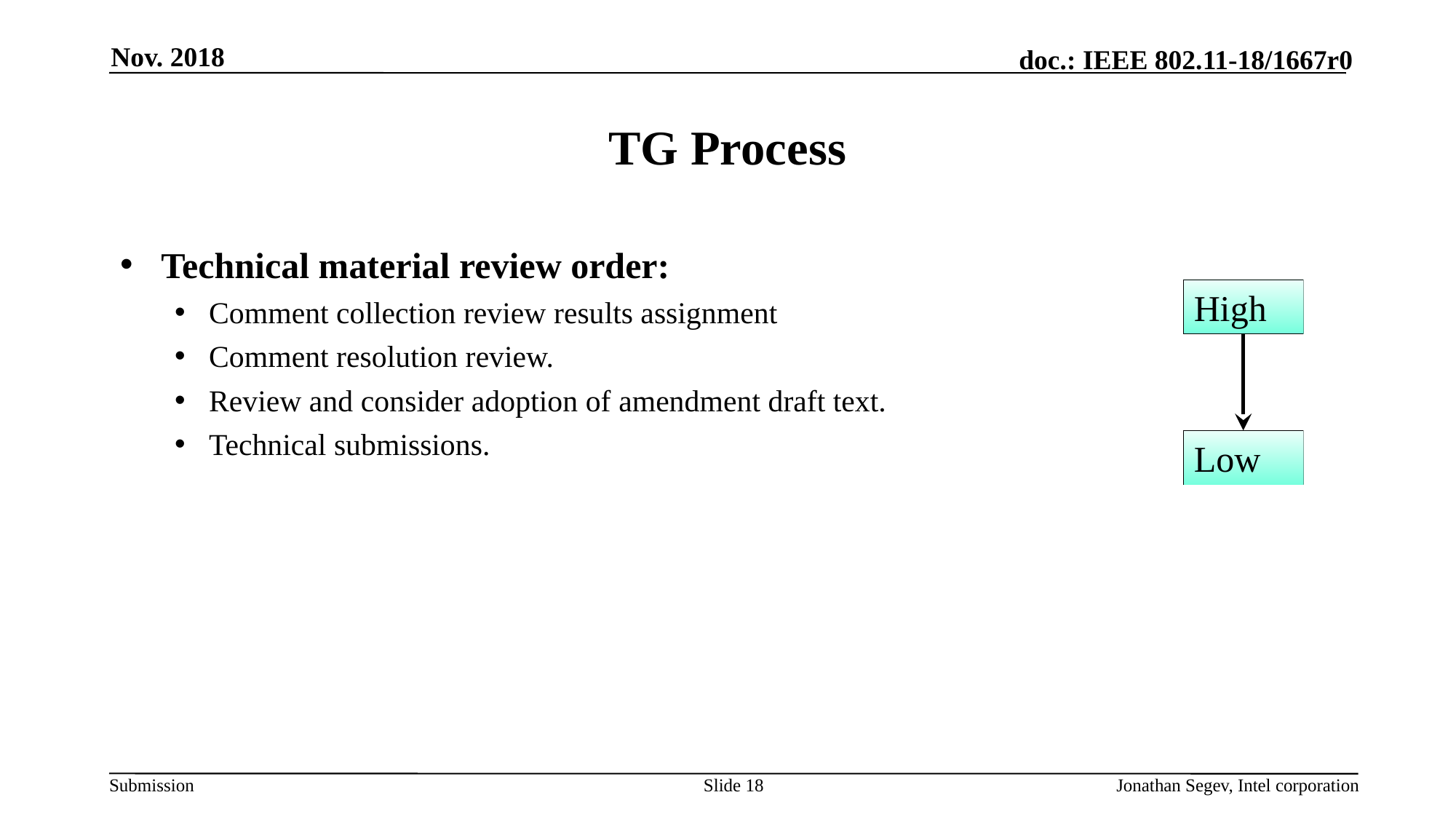

Nov. 2018
# TG Process
Technical material review order:
Comment collection review results assignment
Comment resolution review.
Review and consider adoption of amendment draft text.
Technical submissions.

High
Low
Slide 18
Jonathan Segev, Intel corporation